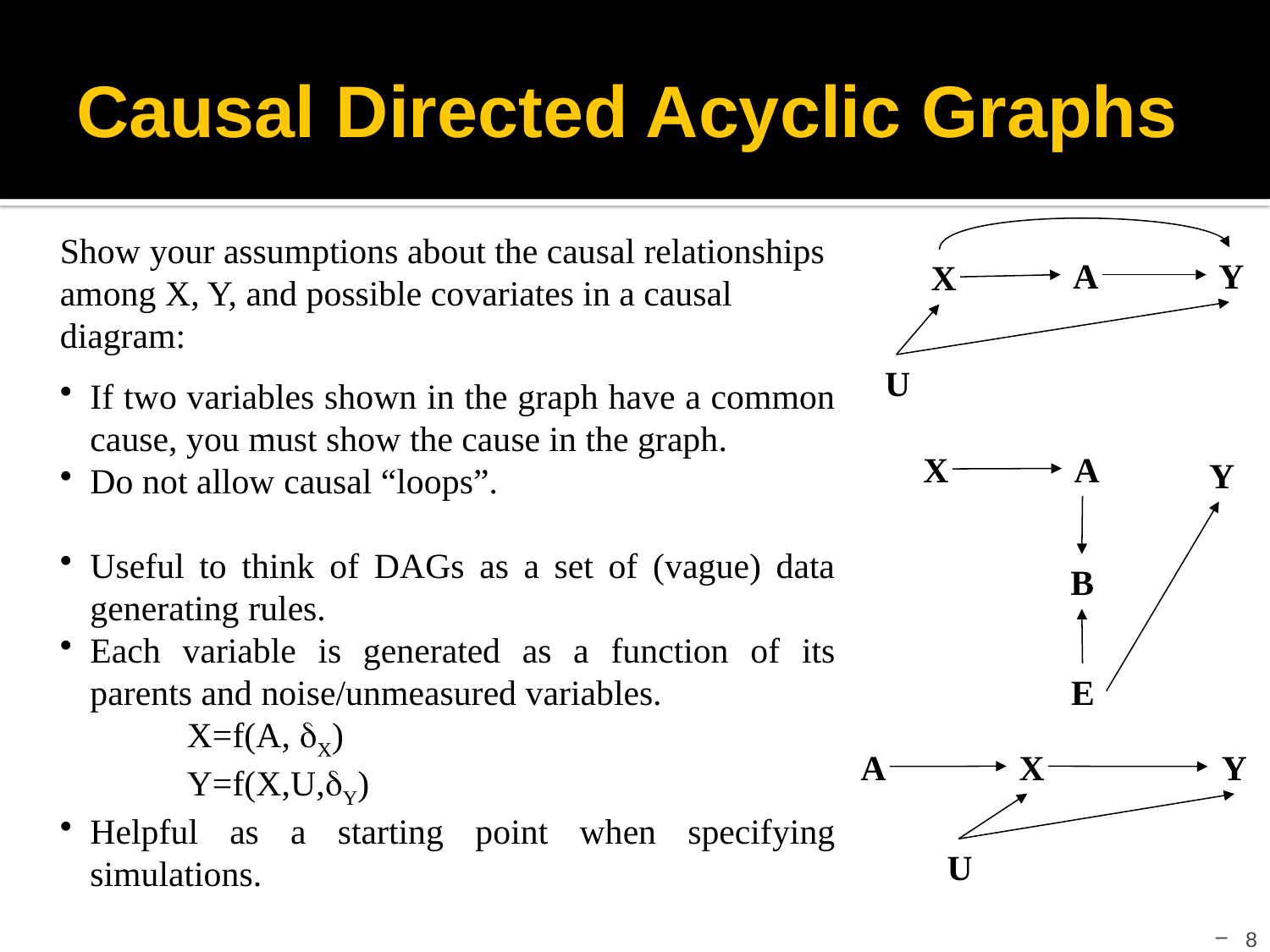

# Causal Directed Acyclic Graphs
Show your assumptions about the causal relationships among X, Y, and possible covariates in a causal diagram:

If two variables shown in the graph have a common cause, you must show the cause in the graph.
Do not allow causal “loops”.

Useful to think of DAGs as a set of (vague) data generating rules.
Each variable is generated as a function of its parents and noise/unmeasured variables.
	X=f(A, δX)
	Y=f(X,U,δY)
Helpful as a starting point when specifying simulations.
A
Y
X
U
A
X
Y
B
E
X
A
Y
U
8